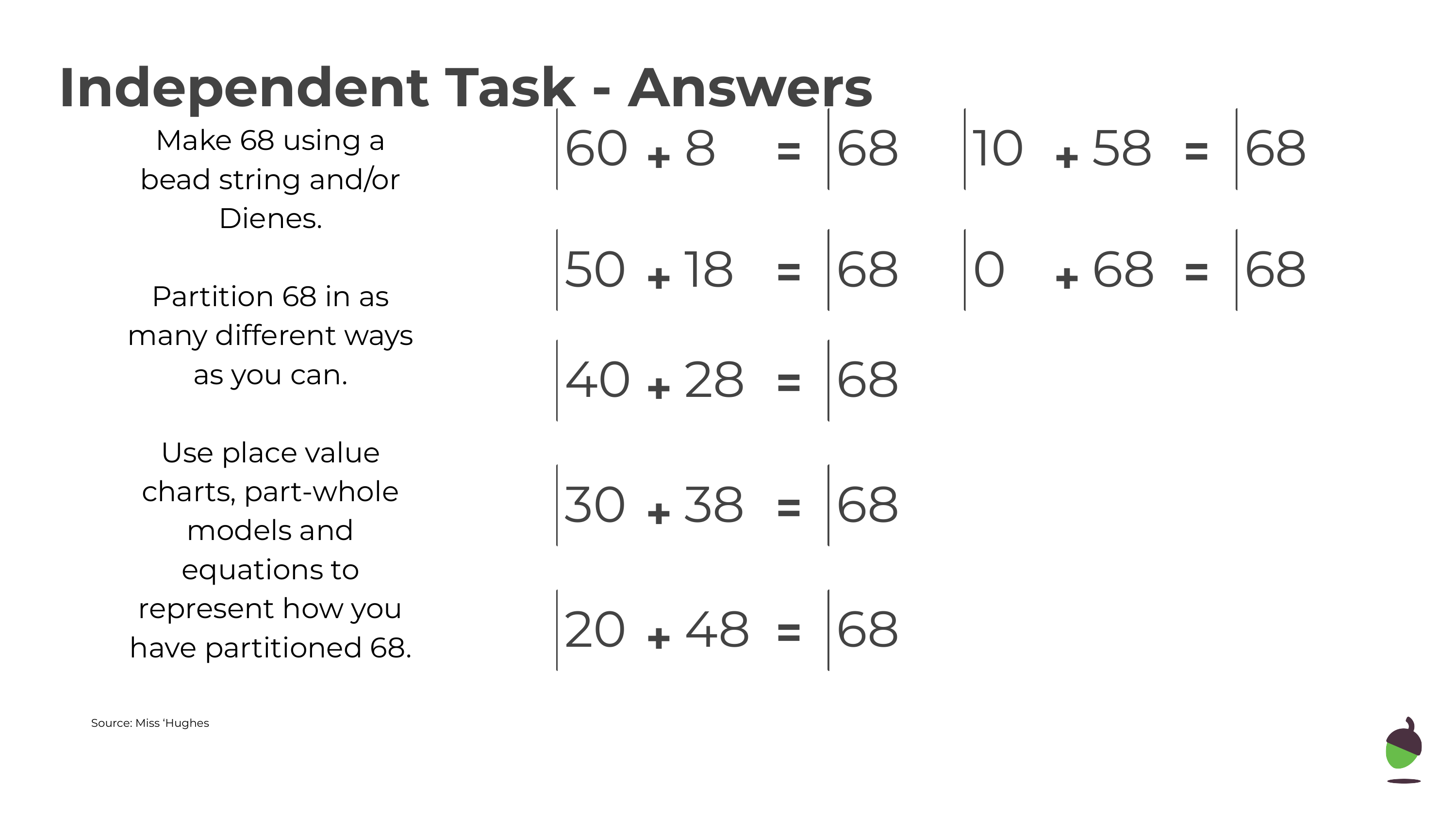

Independent Task - Answers
60
8
68

=
+
10
58
68

=
+
Make 68 using a
bead string and/or
Dienes.

Partition 68 in as
many different ways
as you can.

Use place value
charts, part-whole
models and
equations to
represent how you
have partitioned 68.
50
18
68

=
+
0
68
68

=
+
40
28
68

=
+
30
38
68

=
+
20
48
68

=
+
Source: Miss ‘Hughes
3